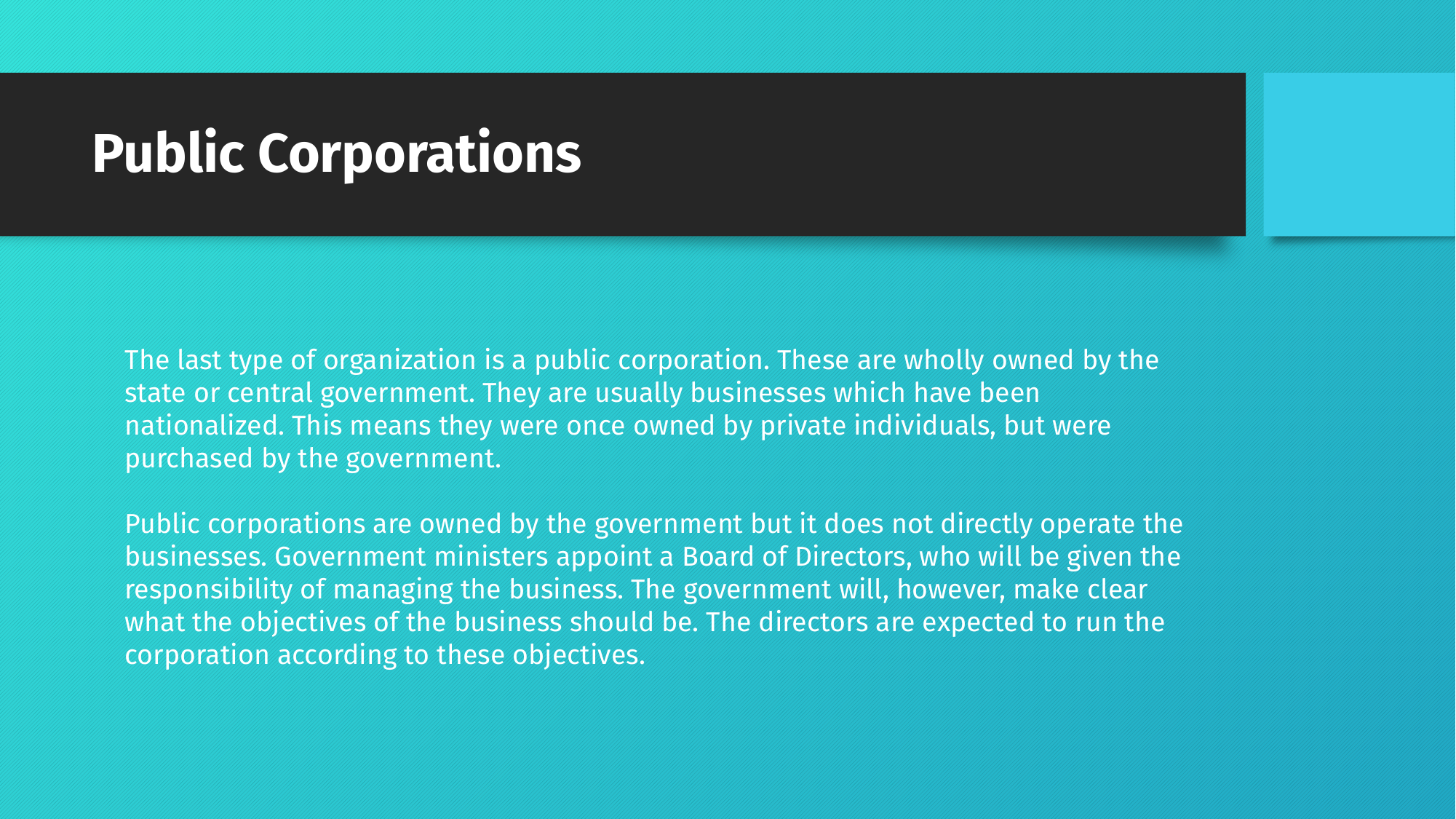

# Public Corporations
The last type of organization is a public corporation. These are wholly owned by the state or central government. They are usually businesses which have been nationalized. This means they were once owned by private individuals, but were purchased by the government.

Public corporations are owned by the government but it does not directly operate the businesses. Government ministers appoint a Board of Directors, who will be given the responsibility of managing the business. The government will, however, make clear what the objectives of the business should be. The directors are expected to run the corporation according to these objectives.